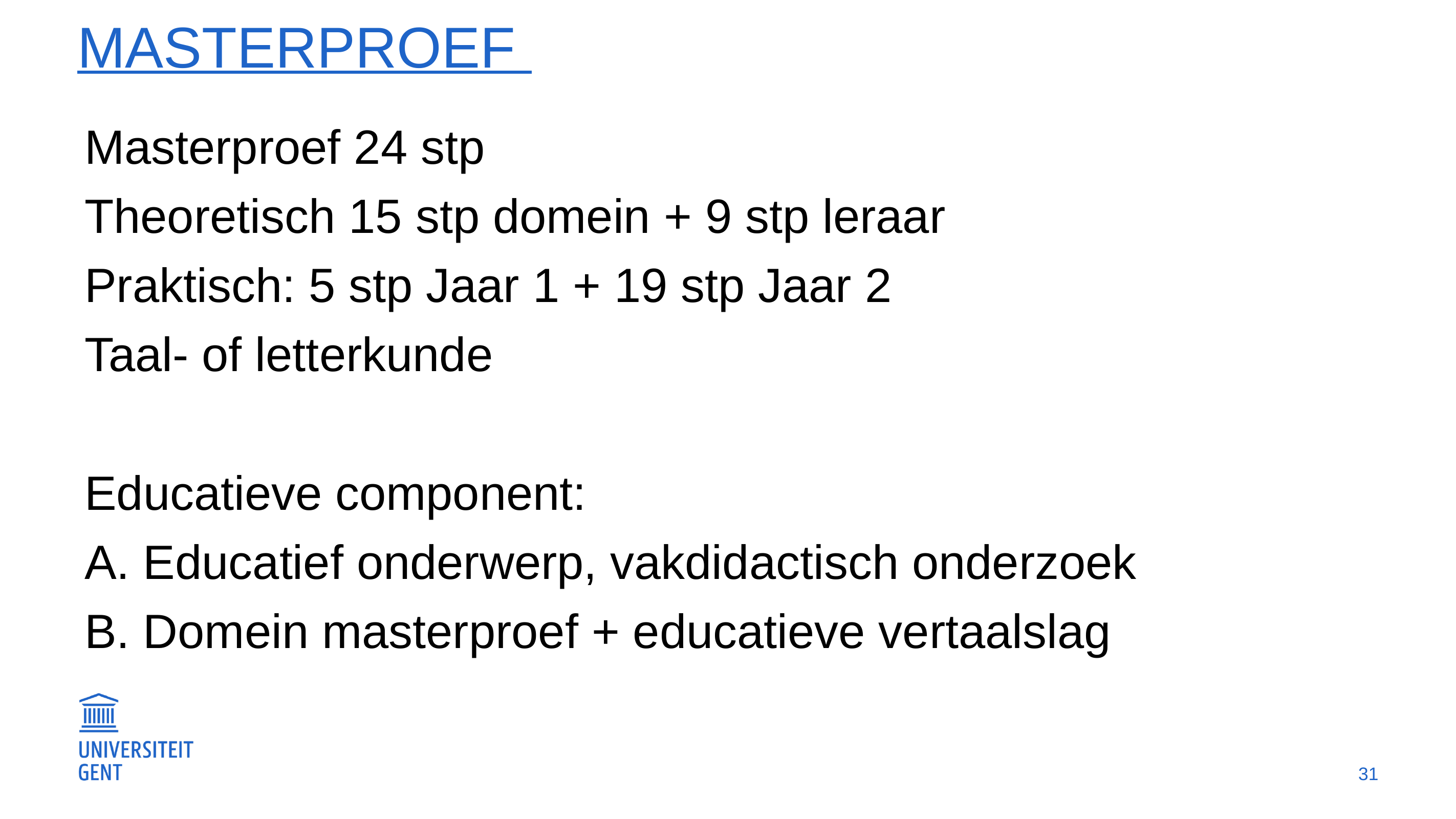

# Masterproef
Masterproef 24 stp
	Theoretisch 15 stp domein + 9 stp leraar
	Praktisch: 5 stp Jaar 1 + 19 stp Jaar 2
	Taal- of letterkunde

Educatieve component:
A. Educatief onderwerp, vakdidactisch onderzoek
B. Domein masterproef + educatieve vertaalslag

31